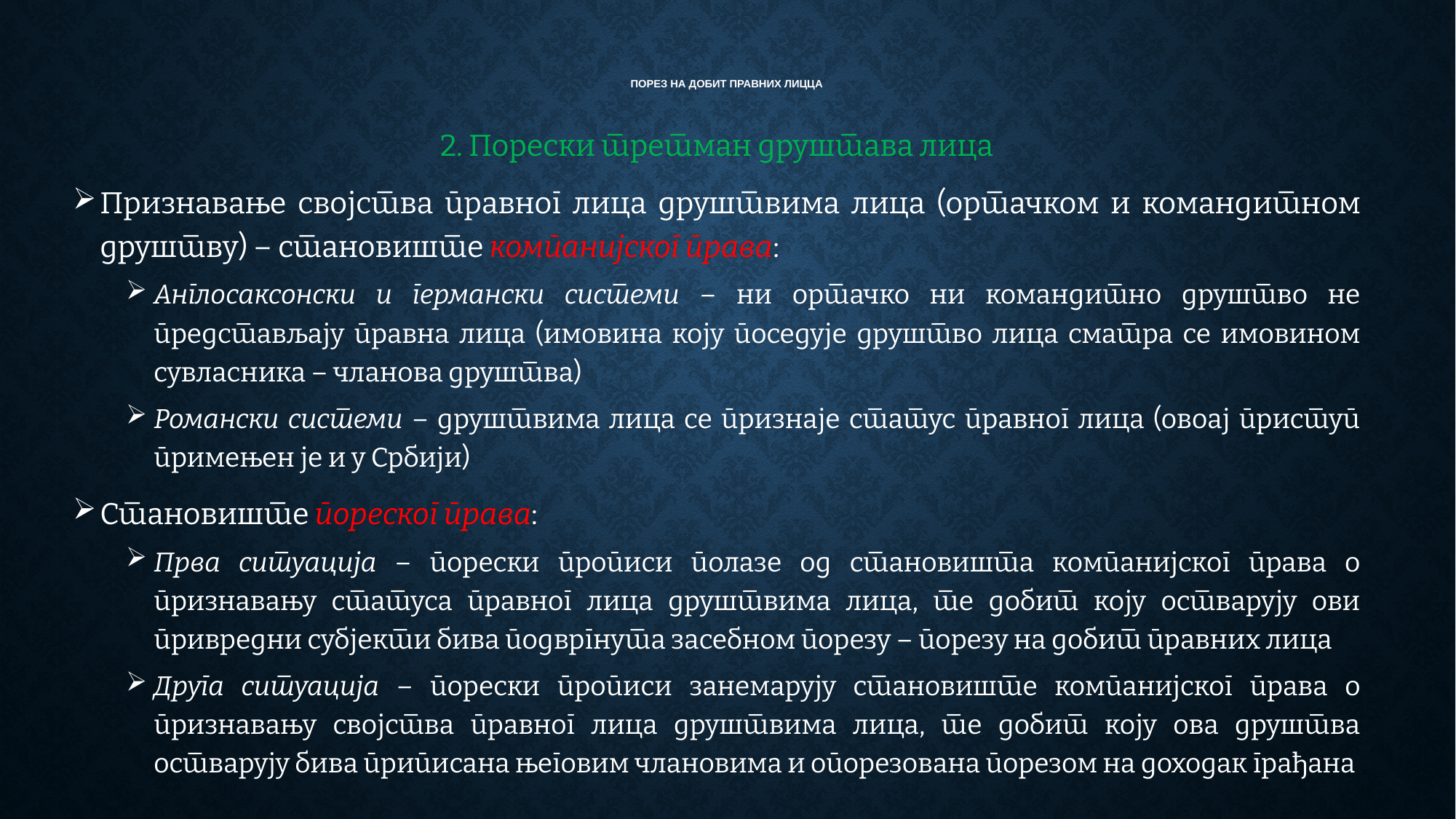

# Порез на добит правних лицца
2. Порески третман друштава лица
Признавање својства правног лица друштвима лица (ортачком и командитном друштву) – становиште компанијског права:
Англосаксонски и германски системи – ни ортачко ни командитно друштво не представљају правна лица (имовина коју поседује друштво лица сматра се имовином сувласника – чланова друштва)
Романски системи – друштвима лица се признаје статус правног лица (овоај приступ примењен је и у Србији)
Становиште пореског права:
Прва ситуација – порески прописи полазе од становишта компанијског права о признавању статуса правног лица друштвима лица, те добит коју остварују ови привредни субјекти бива подвргнута засебном порезу – порезу на добит правних лица
Друга ситуација – порески прописи занемарују становиште компанијског права о признавању својства правног лица друштвима лица, те добит коју ова друштва остварују бива приписана његовим члановима и опорезована порезом на доходак грађана